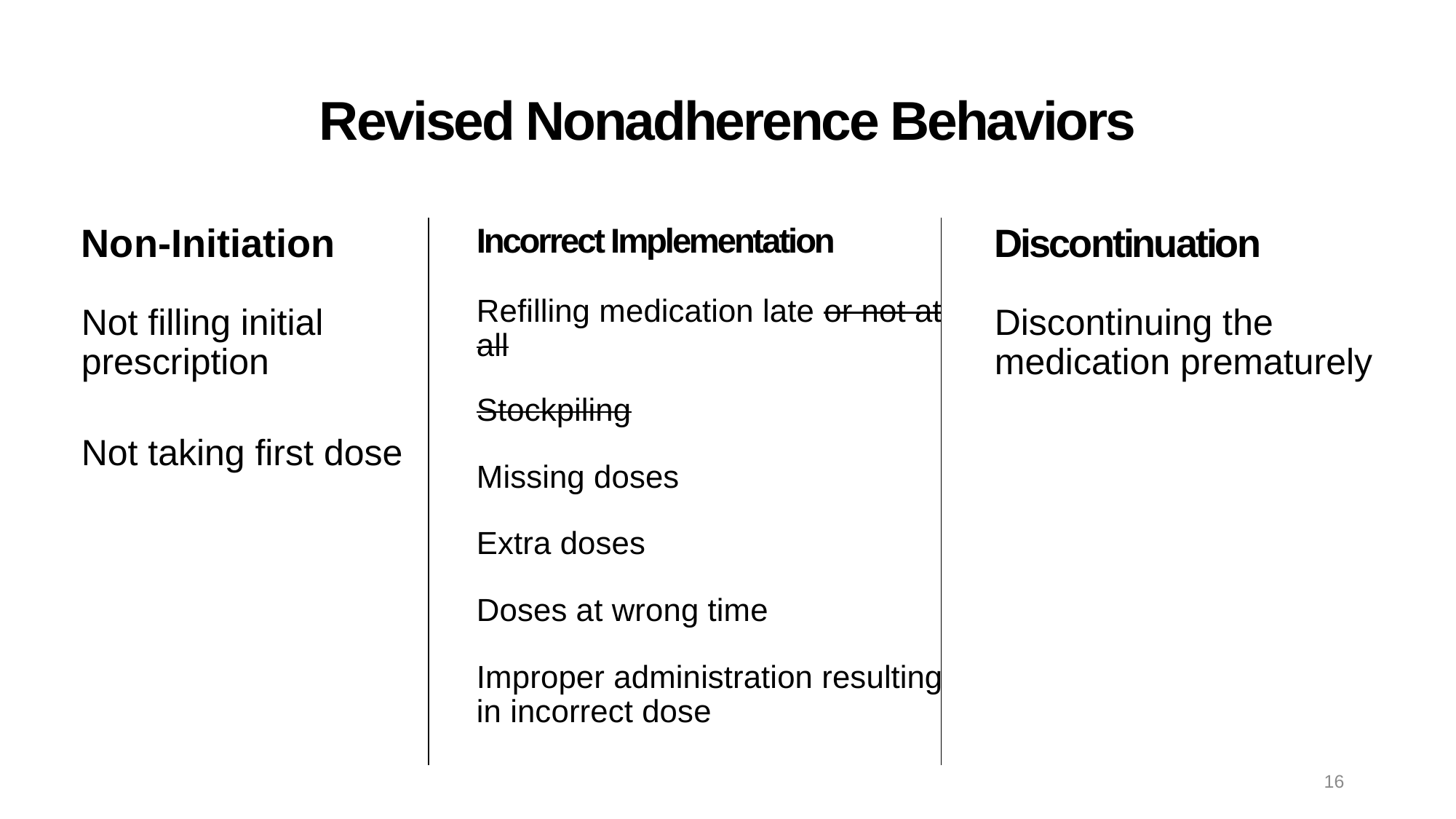

# Revised Nonadherence Behaviors
Non-Initiation

Not filling initial prescription

Not taking first dose

Incorrect Implementation

Refilling medication late or not at all

Stockpiling

Missing doses

Extra doses

Doses at wrong time

Improper administration resulting in incorrect dose
Discontinuation

Discontinuing the medication prematurely
16